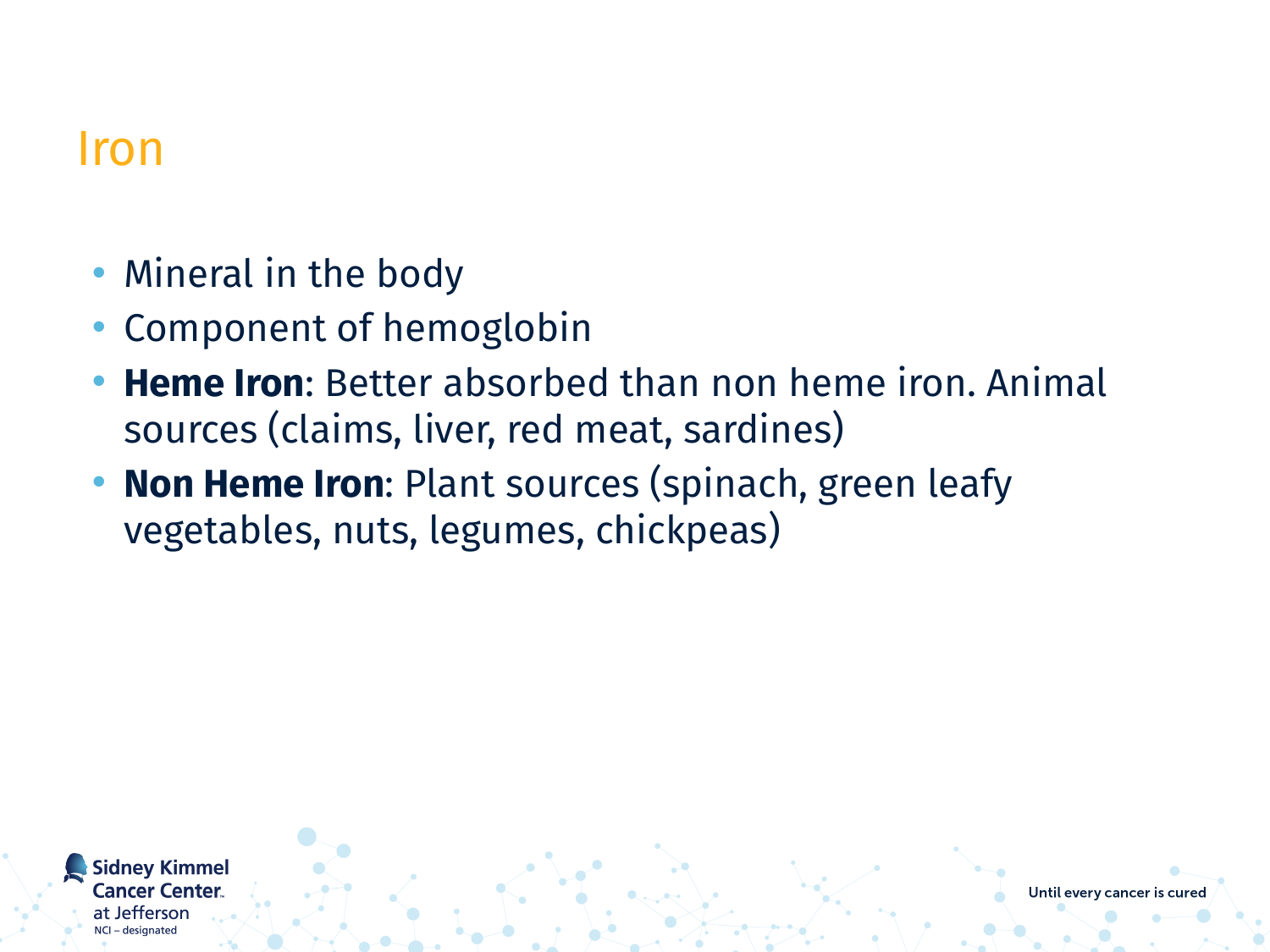

# Iron
Mineral in the body
Component of hemoglobin
Heme Iron: Better absorbed than non heme iron. Animal sources (claims, liver, red meat, sardines)
Non Heme Iron: Plant sources (spinach, green leafy vegetables, nuts, legumes, chickpeas)